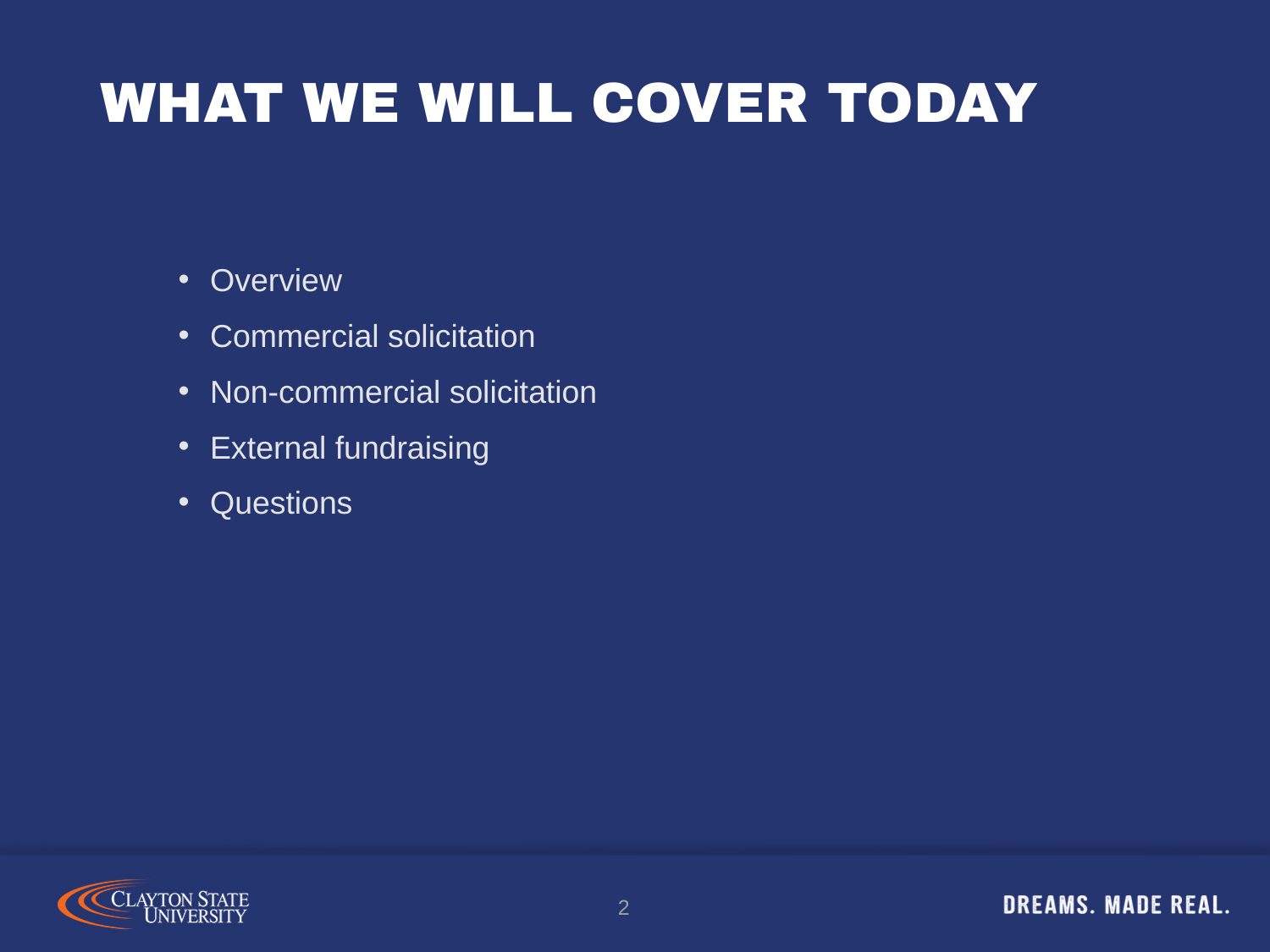

# What we will cover today
Overview
Commercial solicitation
Non-commercial solicitation
External fundraising
Questions
2